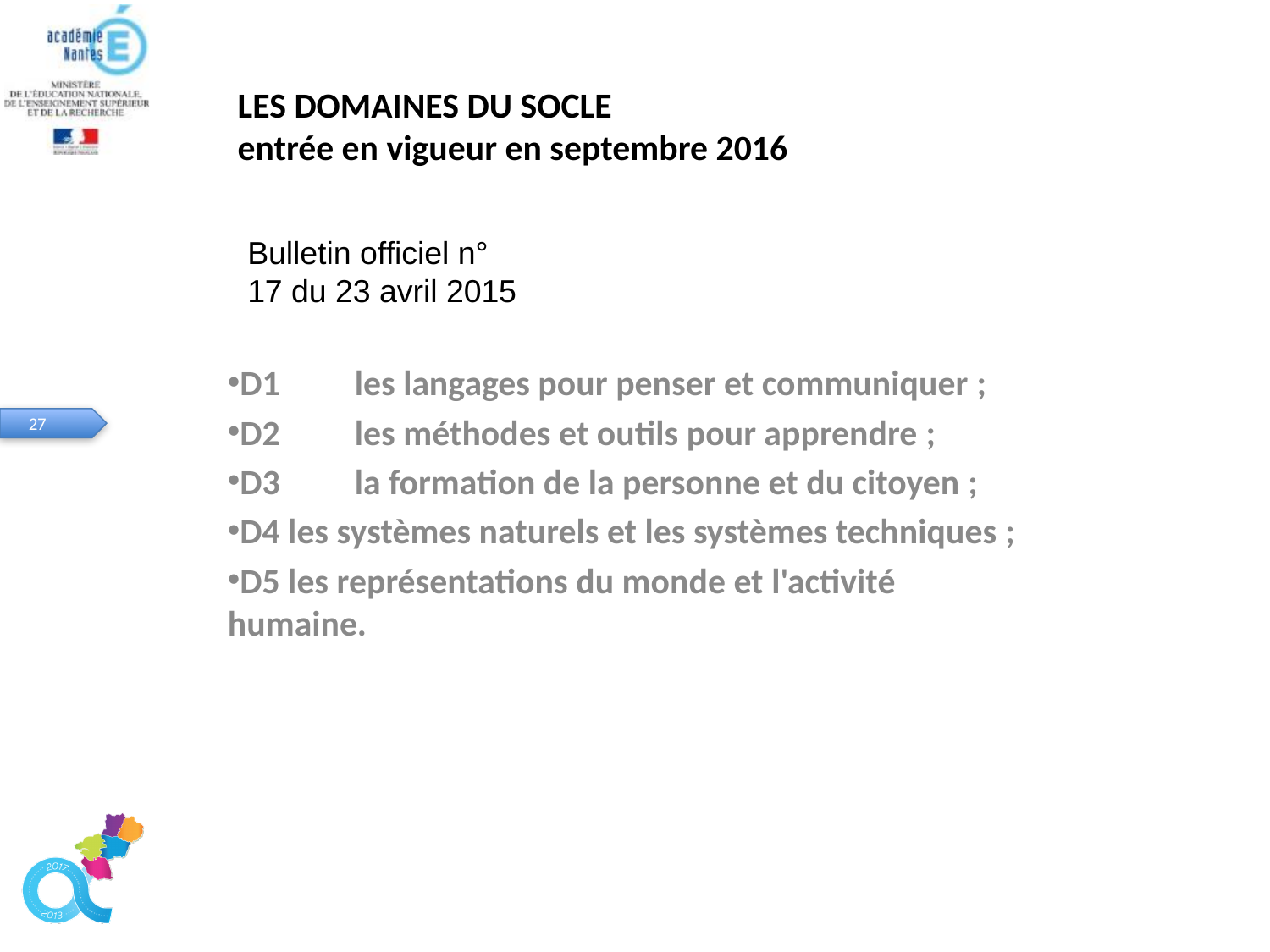

# LES DOMAINES DU SOCLE entrée en vigueur en septembre 2016
Bulletin officiel n°
17 du 23 avril 2015
D1	les langages pour penser et communiquer ;
D2	les méthodes et outils pour apprendre ;
D3	la formation de la personne et du citoyen ;
D4 les systèmes naturels et les systèmes techniques ;
D5 les représentations du monde et l'activité humaine.